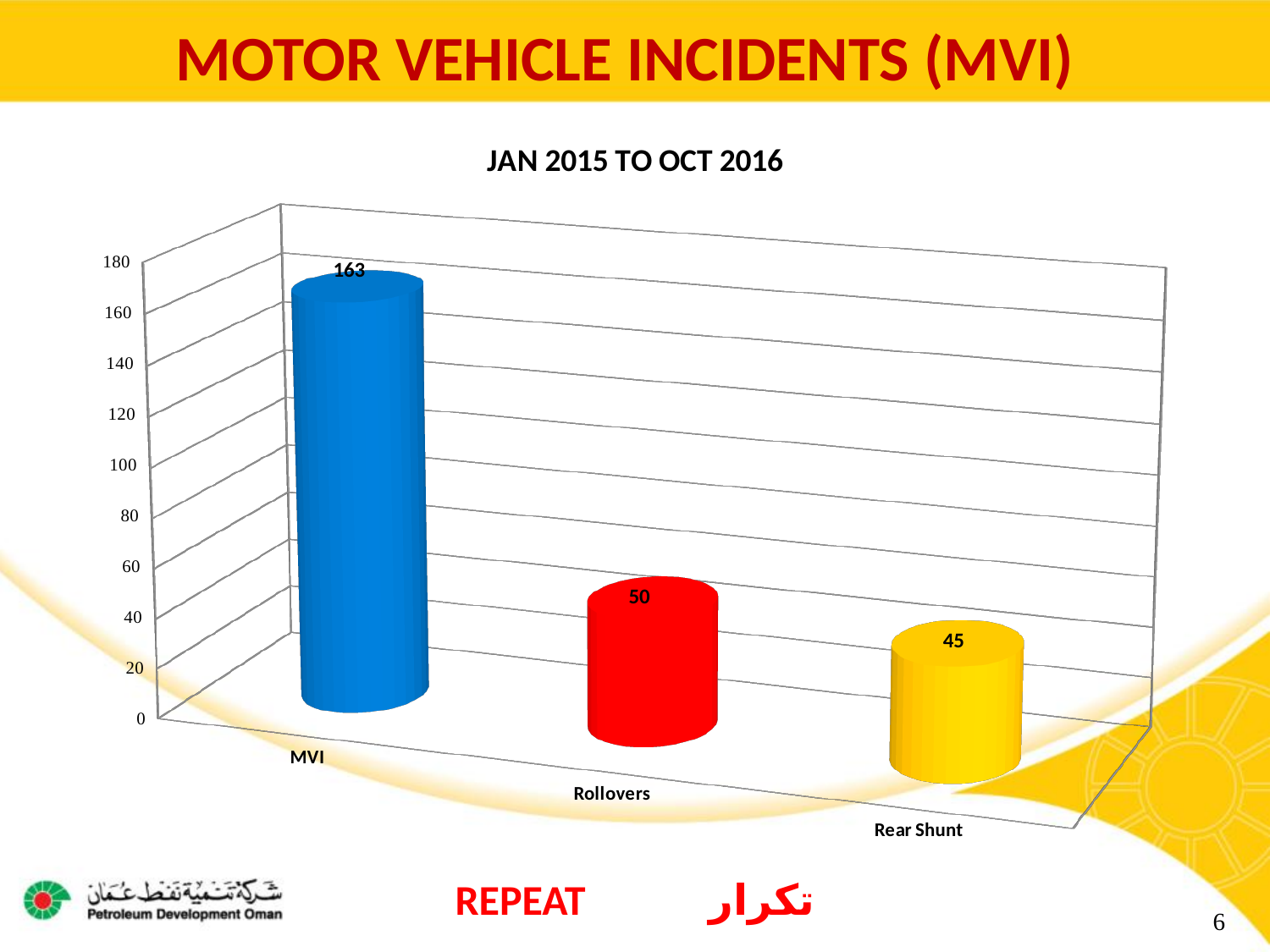

Motor Vehicle Incidents (mvi)

[unsupported chart]

Repeat	تكرار
6